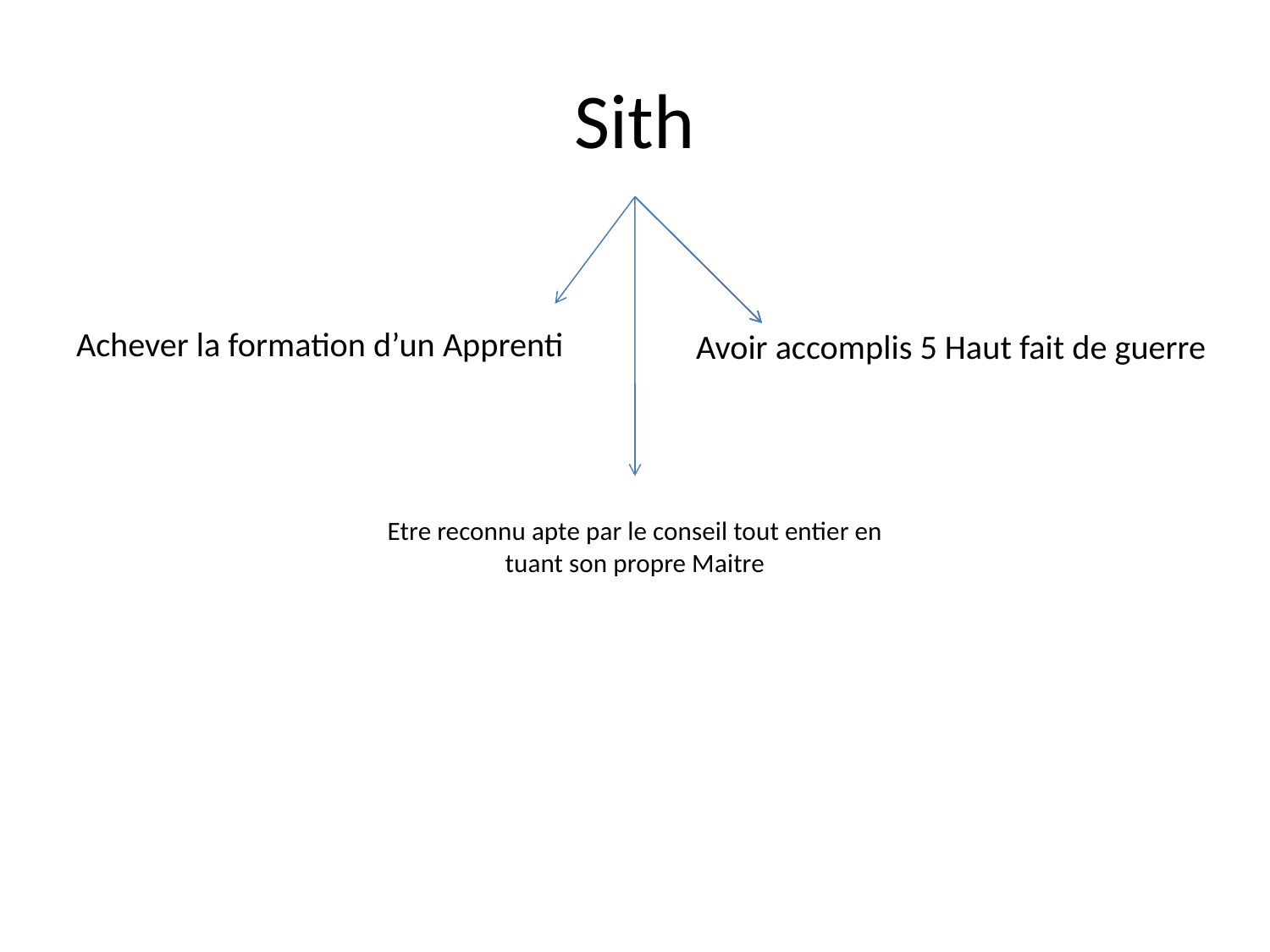

# Sith
Achever la formation d’un Apprenti
Avoir accomplis 5 Haut fait de guerre
Etre reconnu apte par le conseil tout entier en tuant son propre Maitre